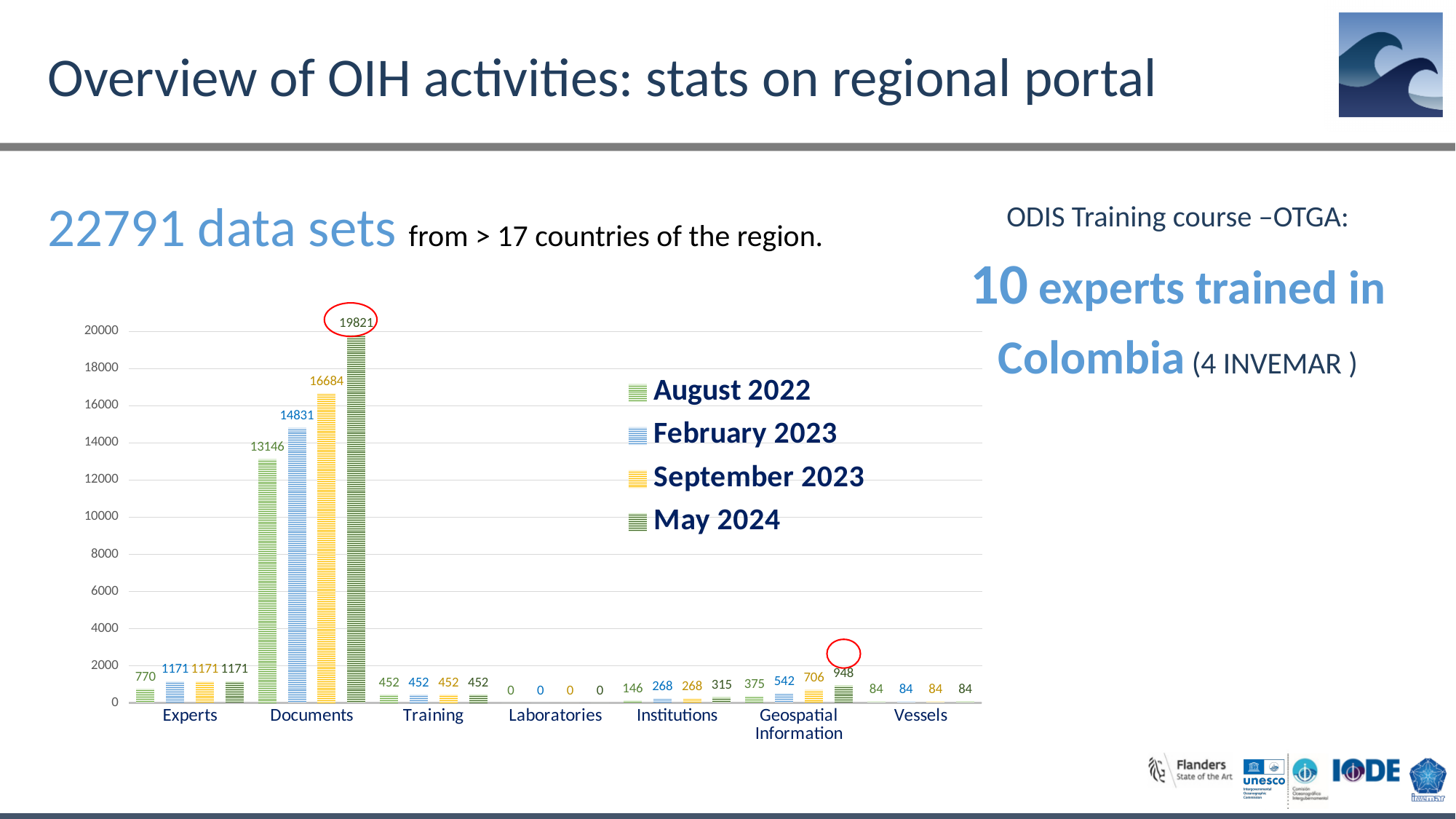

Overview of OIH activities: stats on regional portal
ODIS Training course –OTGA:
10 experts trained in Colombia (4 INVEMAR )
22791 data sets from > 17 countries of the region.

### Chart

| Category | August 2022 | February 2023 | September 2023 | May 2024 |
|---|---|---|---|---|
| Experts | 770.0 | 1171.0 | 1171.0 | 1171.0 |
| Documents | 13146.0 | 14831.0 | 16684.0 | 19821.0 |
| Training | 452.0 | 452.0 | 452.0 | 452.0 |
| Laboratories | 0.0 | 0.0 | 0.0 | 0.0 |
| Institutions | 146.0 | 268.0 | 268.0 | 315.0 |
| Geospatial Information | 375.0 | 542.0 | 706.0 | 948.0 |
| Vessels | 84.0 | 84.0 | 84.0 | 84.0 |